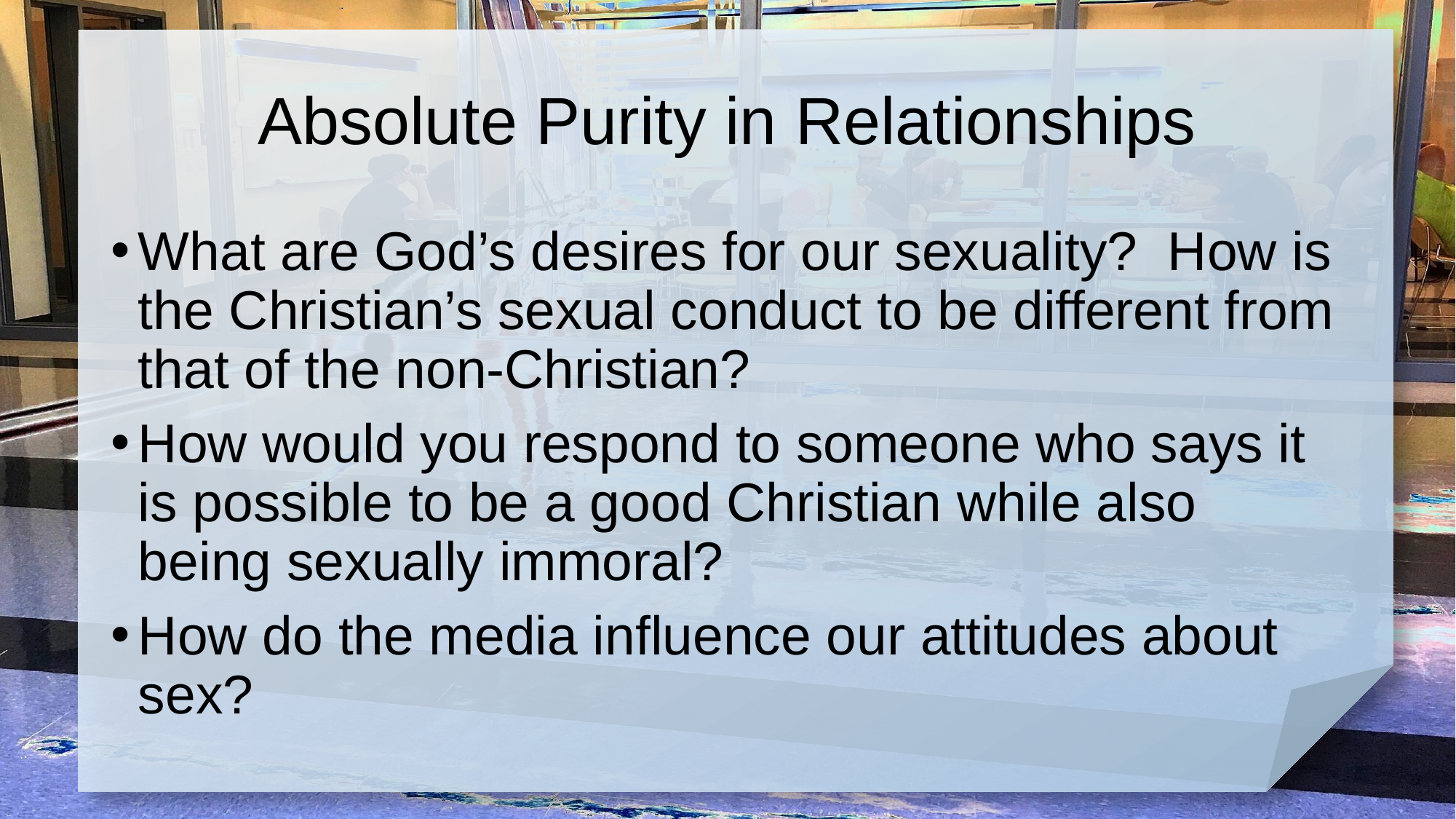

# Absolute Purity in Relationships
What are God’s desires for our sexuality?  How is the Christian’s sexual conduct to be different from that of the non-Christian?
How would you respond to someone who says it is possible to be a good Christian while also being sexually immoral?
How do the media influence our attitudes about sex?